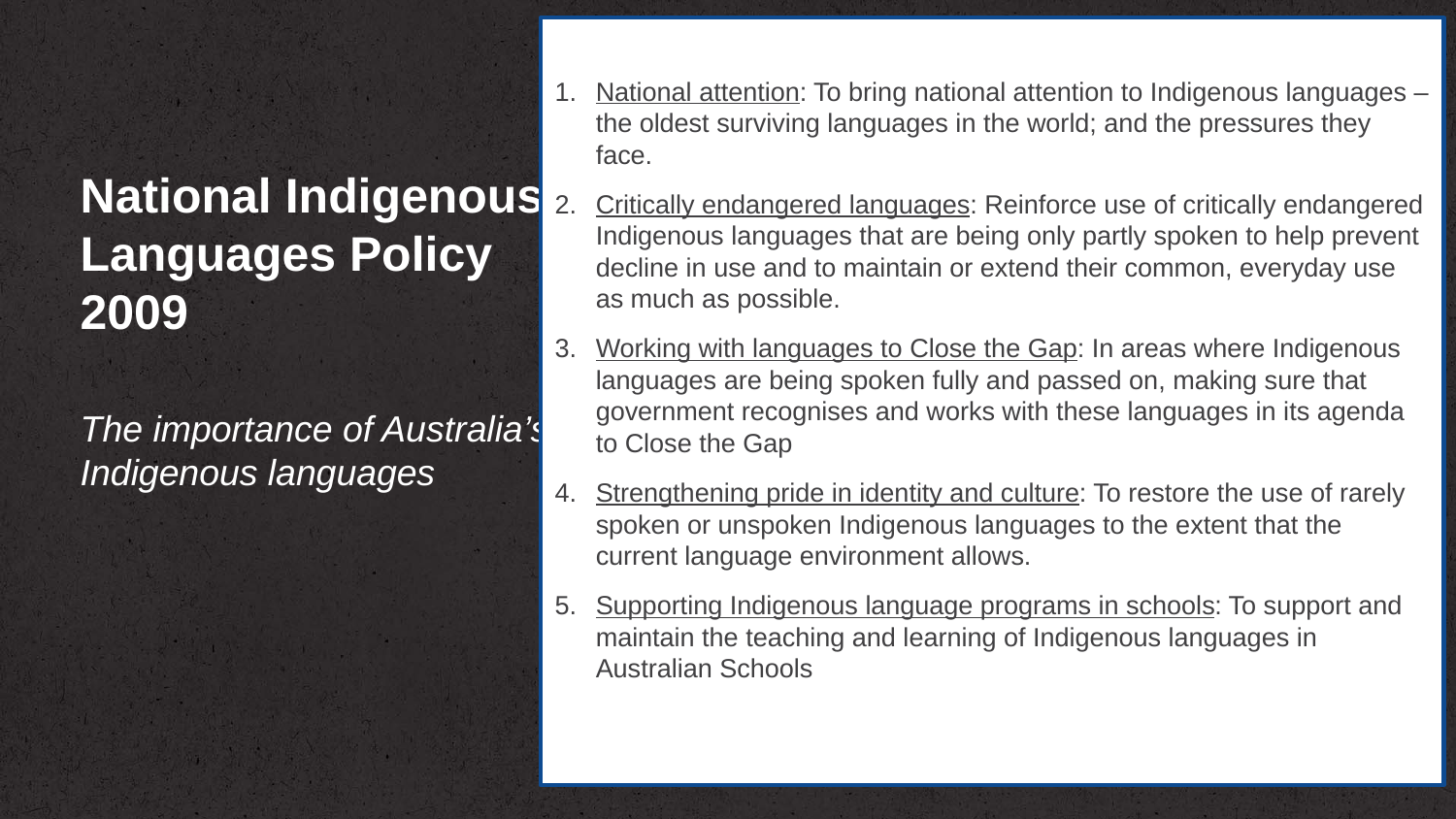

National attention: To bring national attention to Indigenous languages – the oldest surviving languages in the world; and the pressures they face.
Critically endangered languages: Reinforce use of critically endangered Indigenous languages that are being only partly spoken to help prevent decline in use and to maintain or extend their common, everyday use as much as possible.
Working with languages to Close the Gap: In areas where Indigenous languages are being spoken fully and passed on, making sure that government recognises and works with these languages in its agenda to Close the Gap
Strengthening pride in identity and culture: To restore the use of rarely spoken or unspoken Indigenous languages to the extent that the current language environment allows.
Supporting Indigenous language programs in schools: To support and maintain the teaching and learning of Indigenous languages in Australian Schools

# National Indigenous Languages Policy 2009
The importance of Australia’s Indigenous languages